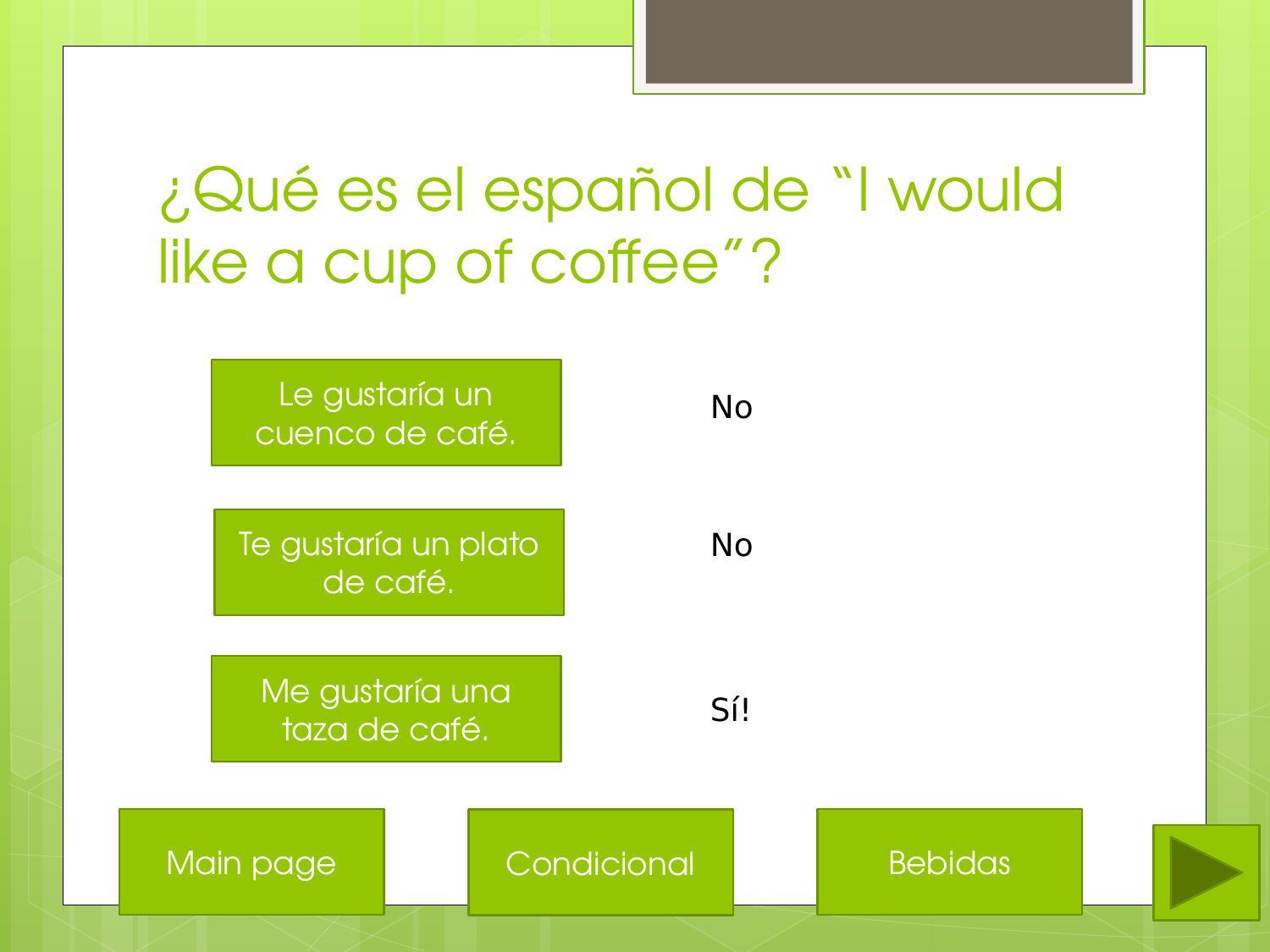

# ¿Qué es el español de “I would like a cup of coffee”?

Le gustaría un cuenco de café.
No
Te gustaría un plato de café.
No
Me gustaría una taza de café.
Sí!
Main page
Bebidas
Condicional